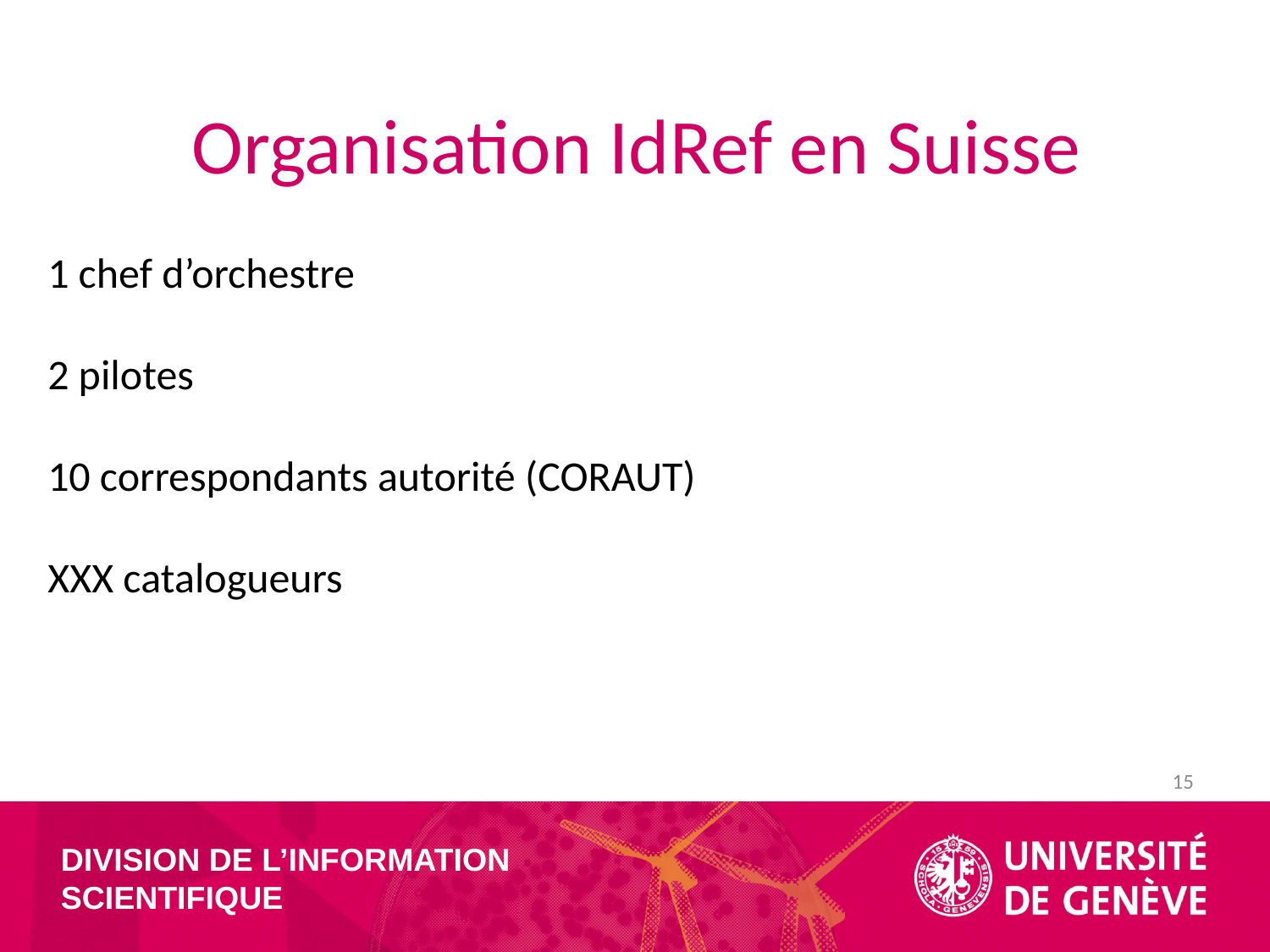

# Organisation IdRef en Suisse

1 chef d’orchestre

2 pilotes

10 correspondants autorité (CORAUT)

XXX catalogueurs

15